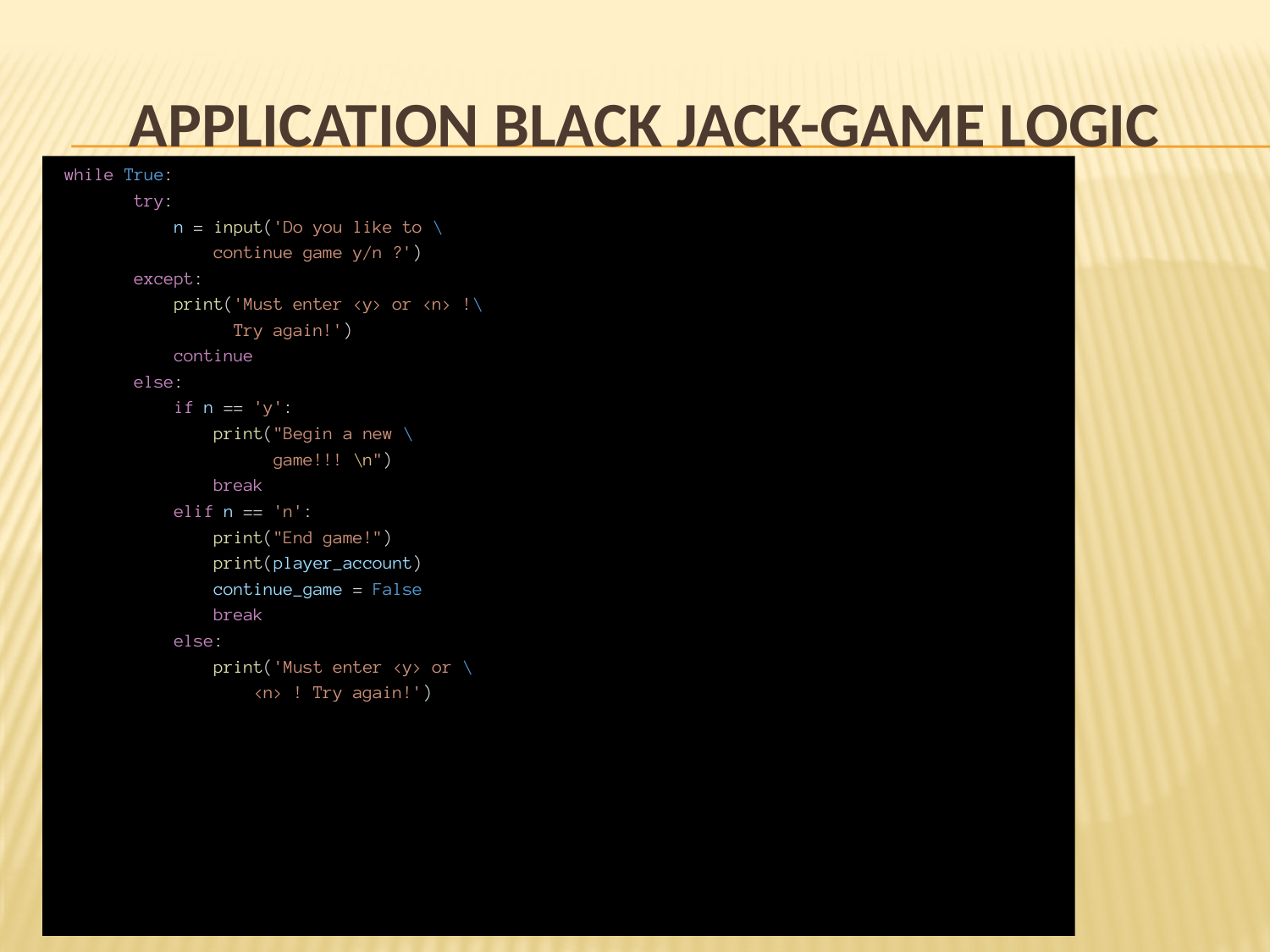

# Application Black Jack-game logic
 while True:
        try:
            n = input('Do you like to \
                continue game y/n ?')
        except:
            print('Must enter <y> or <n> !\
                  Try again!')
            continue
        else:
            if n == 'y':
                print("Begin a new \
                      game!!! \n")
                break
            elif n == 'n':
                print("End game!")
                print(player_account)
                continue_game = False
                break
            else:
                print('Must enter <y> or \
                    <n> ! Try again!')